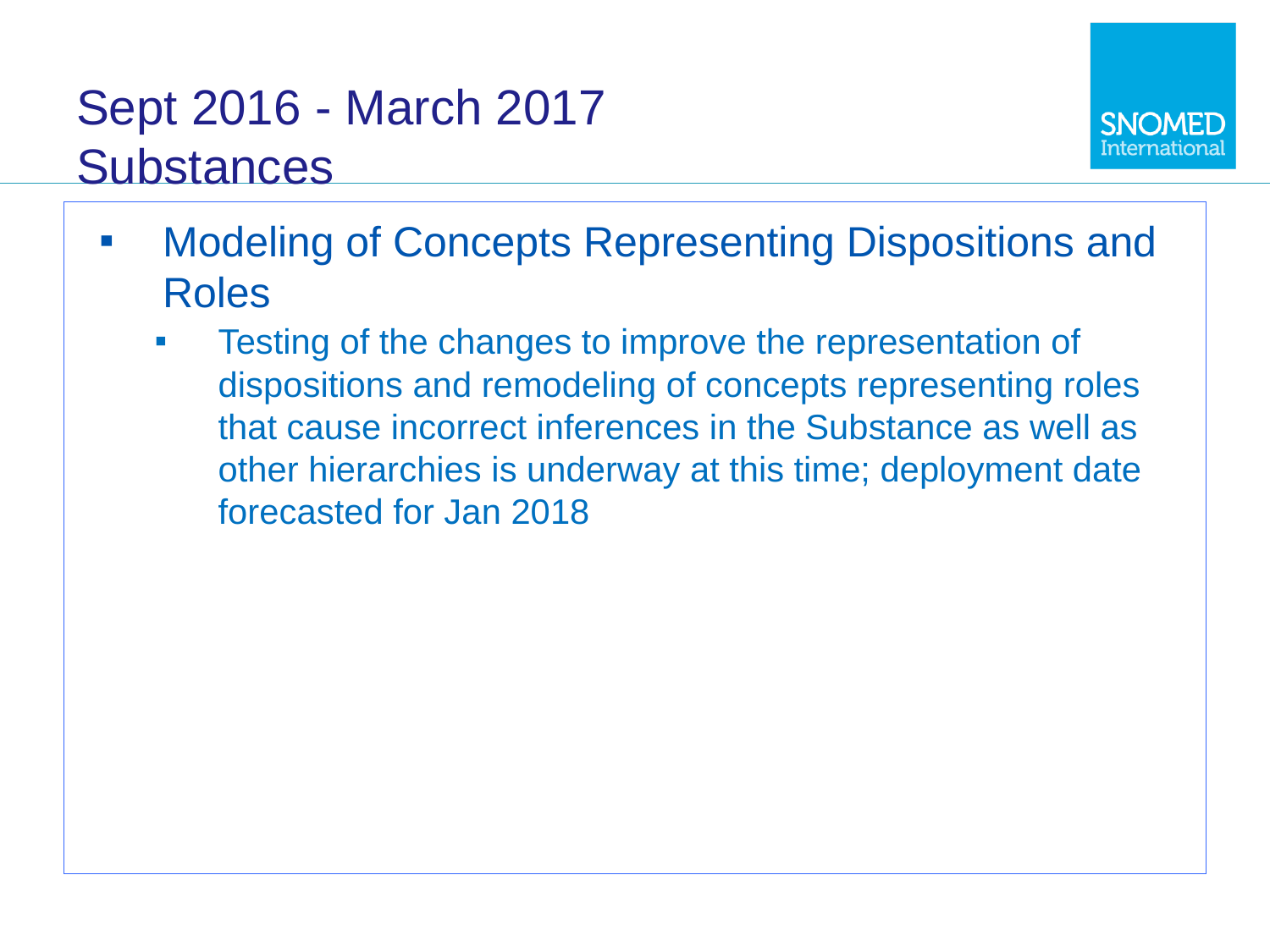

# Sept 2016 - March 2017 Substances
Modeling of Concepts Representing Dispositions and Roles
Testing of the changes to improve the representation of dispositions and remodeling of concepts representing roles that cause incorrect inferences in the Substance as well as other hierarchies is underway at this time; deployment date forecasted for Jan 2018